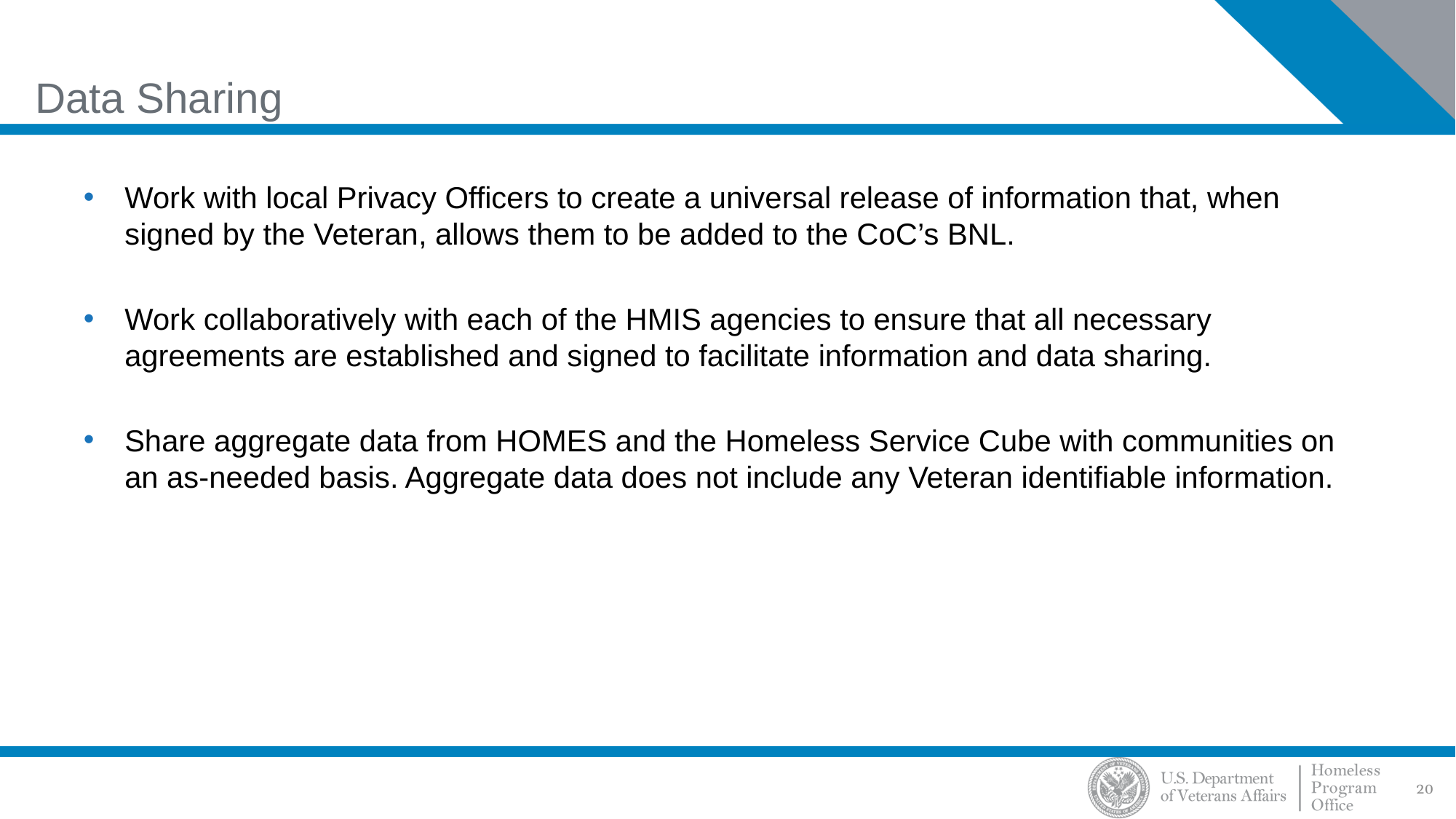

# Data Sharing
Work with local Privacy Officers to create a universal release of information that, when signed by the Veteran, allows them to be added to the CoC’s BNL.

Work collaboratively with each of the HMIS agencies to ensure that all necessary agreements are established and signed to facilitate information and data sharing.

Share aggregate data from HOMES and the Homeless Service Cube with communities on an as-needed basis. Aggregate data does not include any Veteran identifiable information.

20